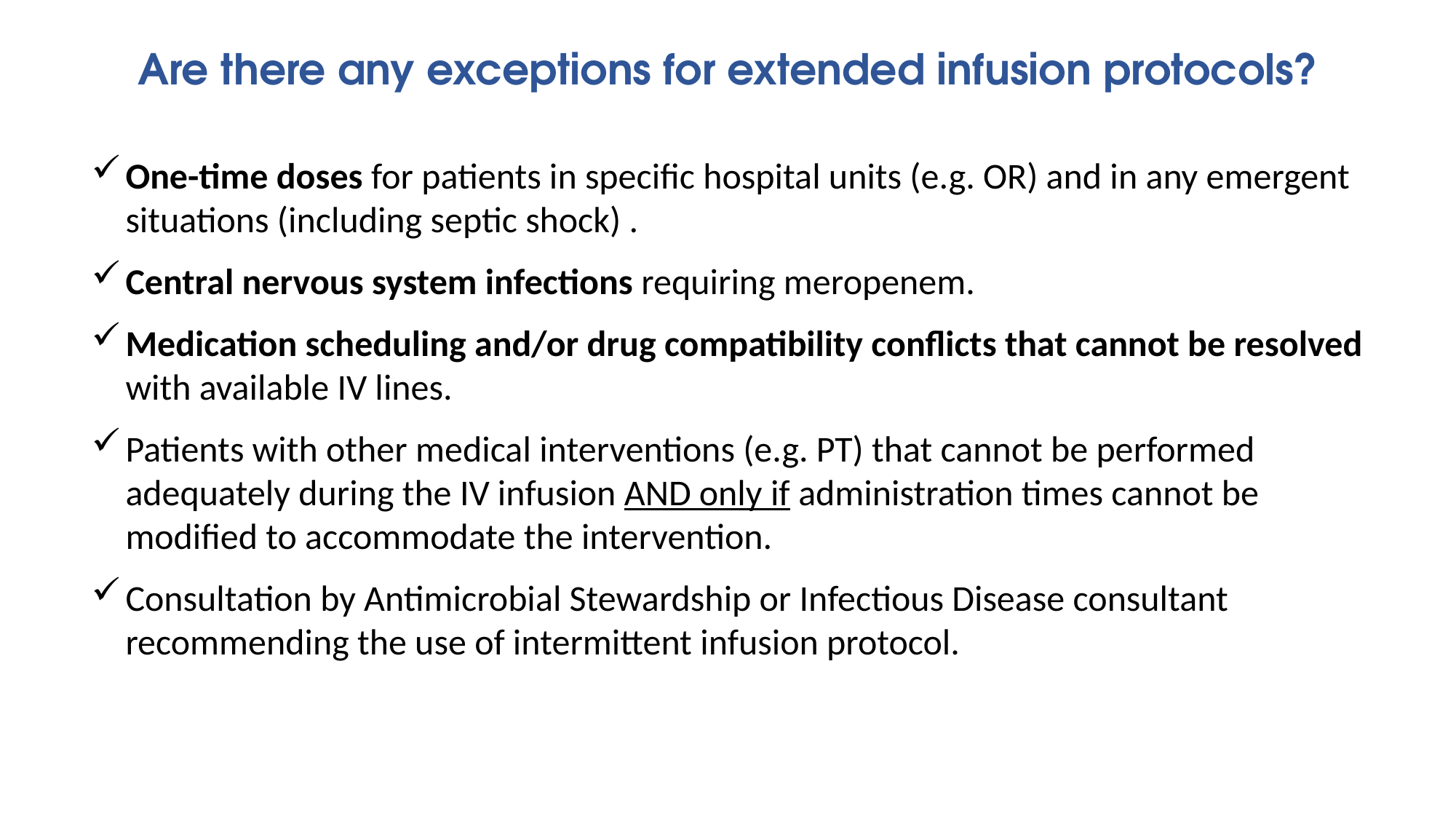

Are there any exceptions for extended infusion protocols?
One-time doses for patients in specific hospital units (e.g. OR) and in any emergent situations (including septic shock) .
Central nervous system infections requiring meropenem.
Medication scheduling and/or drug compatibility conflicts that cannot be resolved with available IV lines.
Patients with other medical interventions (e.g. PT) that cannot be performed adequately during the IV infusion AND only if administration times cannot be modified to accommodate the intervention.
Consultation by Antimicrobial Stewardship or Infectious Disease consultant recommending the use of intermittent infusion protocol.
​